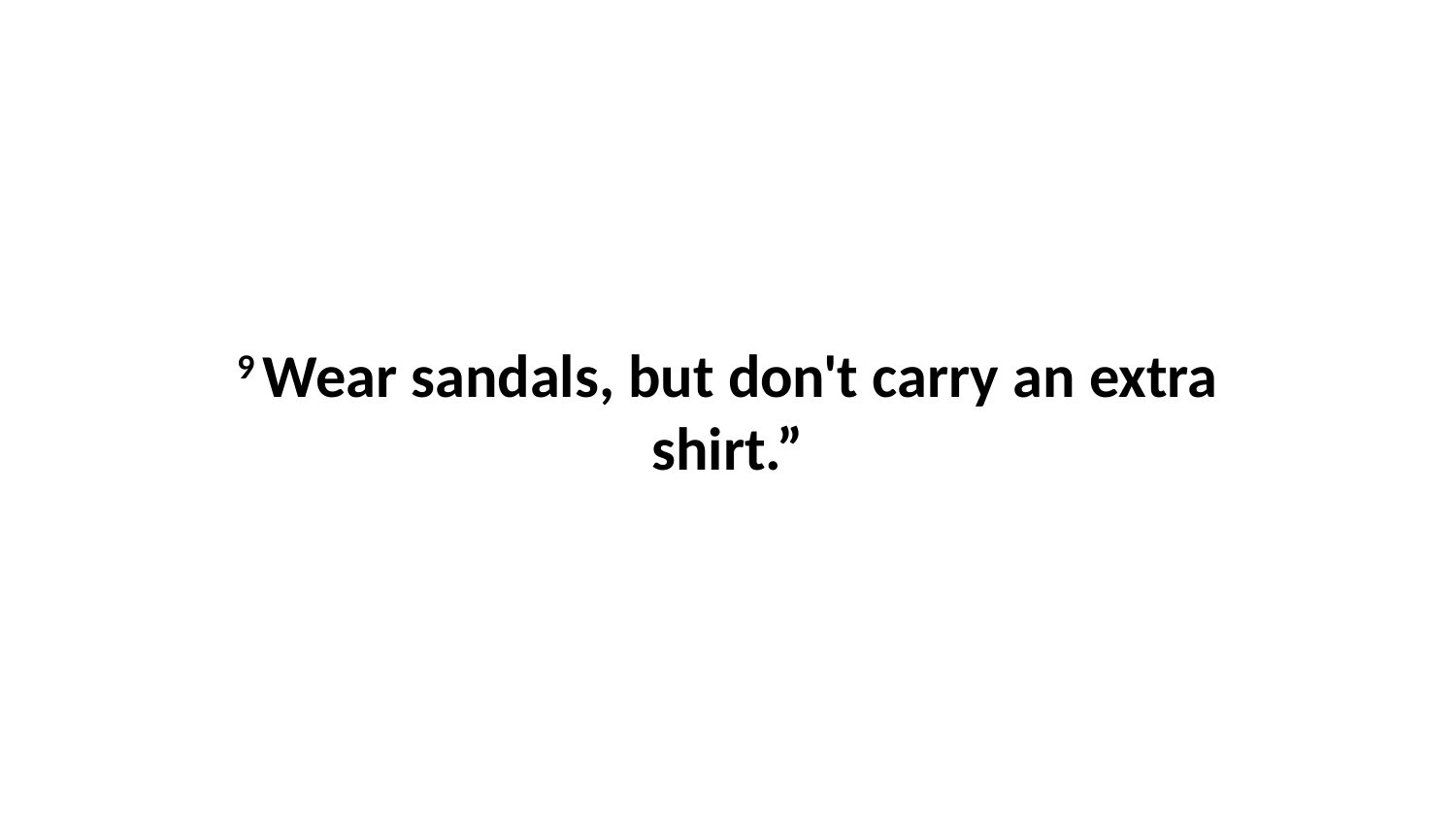

9 Wear sandals, but don't carry an extra shirt.”